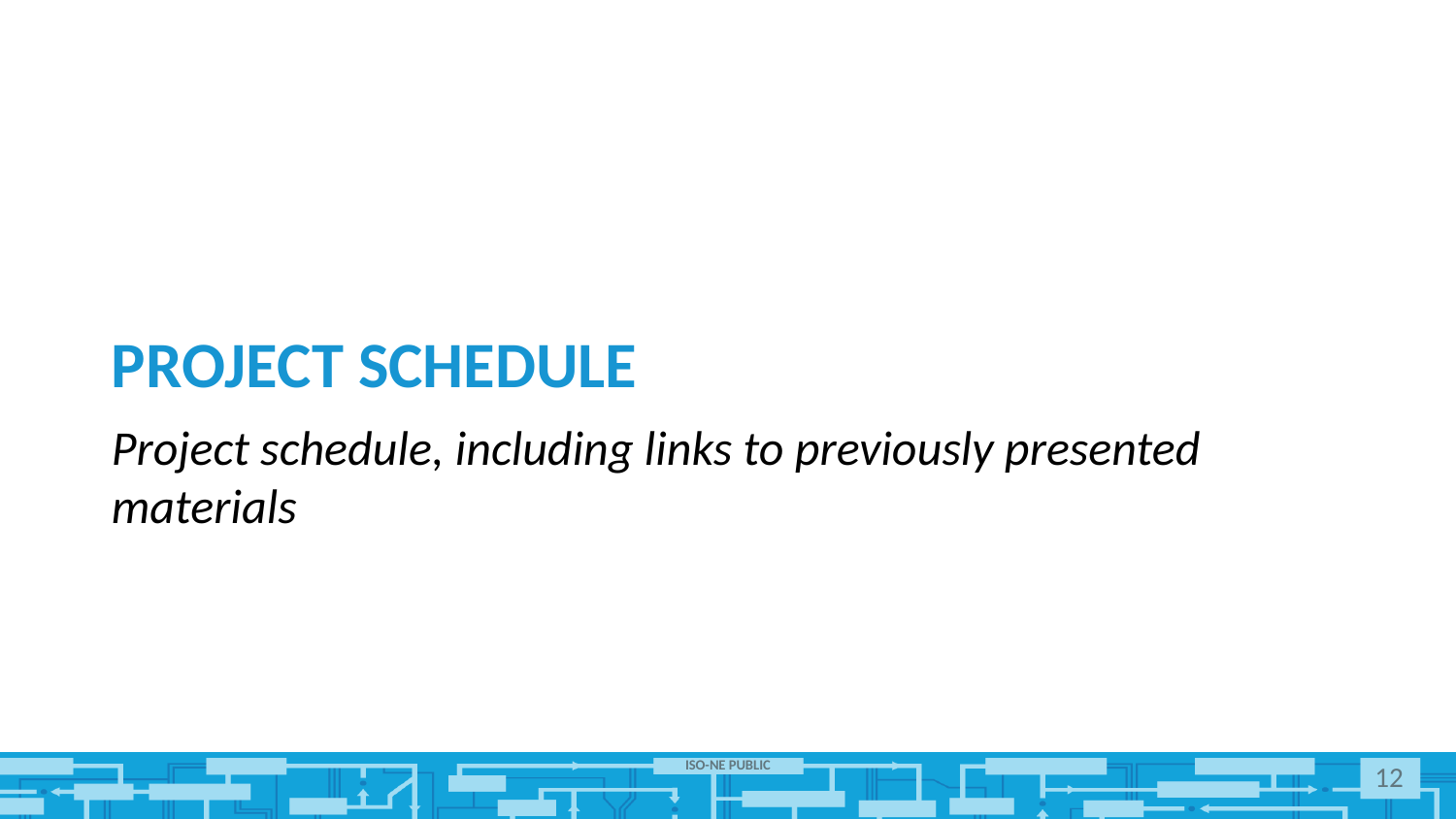

# Project schedule
Project schedule, including links to previously presented materials
12